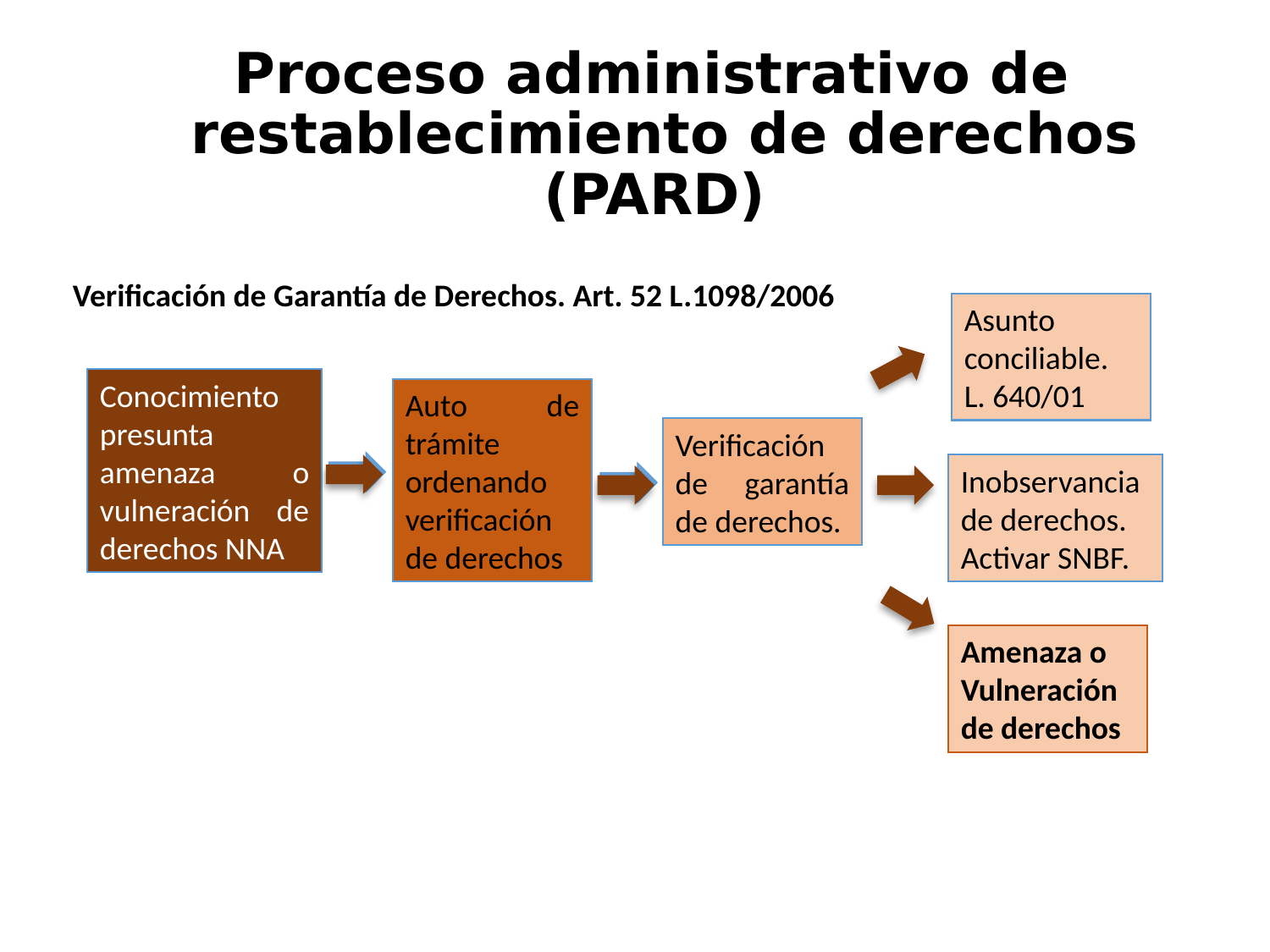

# Proceso administrativo de restablecimiento de derechos (PARD)
Verificación de Garantía de Derechos. Art. 52 L.1098/2006
Asunto conciliable.
L. 640/01

Conocimiento presunta amenaza o vulneración de derechos NNA
Auto de trámite ordenando verificación de derechos
Verificación de garantía de derechos.

Inobservancia de derechos. Activar SNBF.

Amenaza o Vulneración de derechos